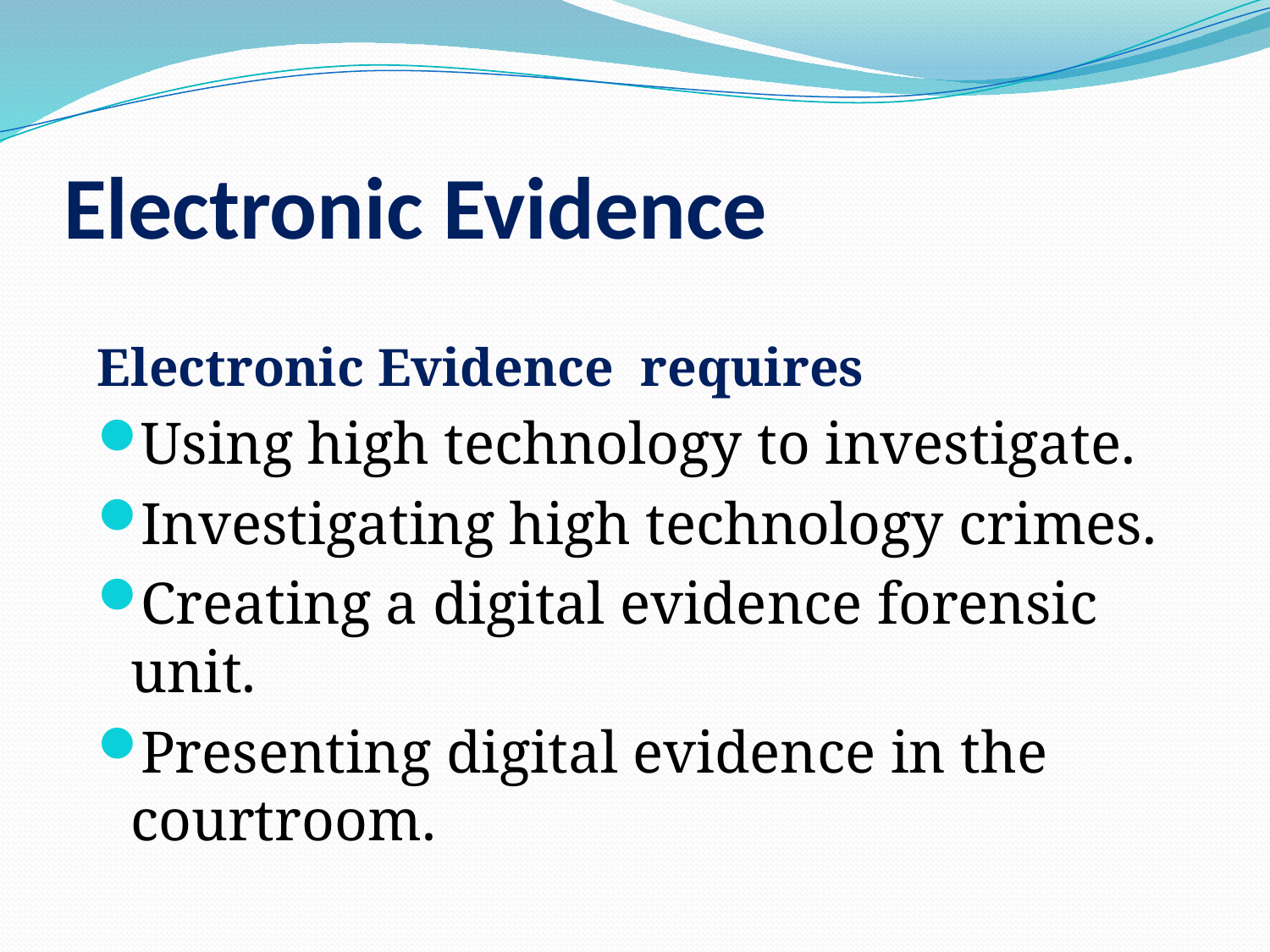

# Electronic Evidence

Electronic Evidence  requires
Using high technology to investigate.
Investigating high technology crimes.
Creating a digital evidence forensic unit.
Presenting digital evidence in the courtroom.